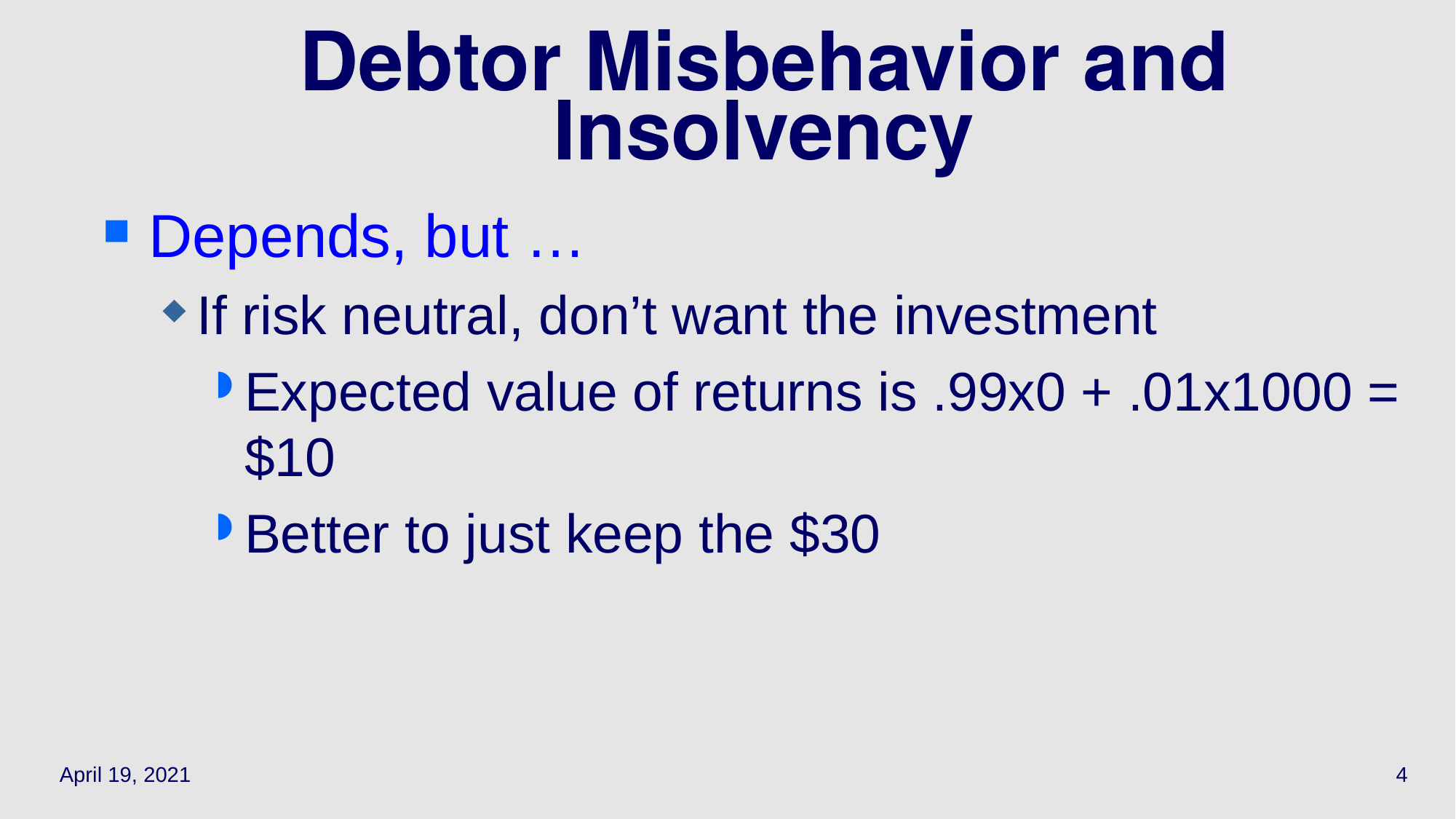

# Debtor Misbehavior and Insolvency
Depends, but …
If risk neutral, don’t want the investment
Expected value of returns is .99x0 + .01x1000 = $10
Better to just keep the $30
April 19, 2021
4